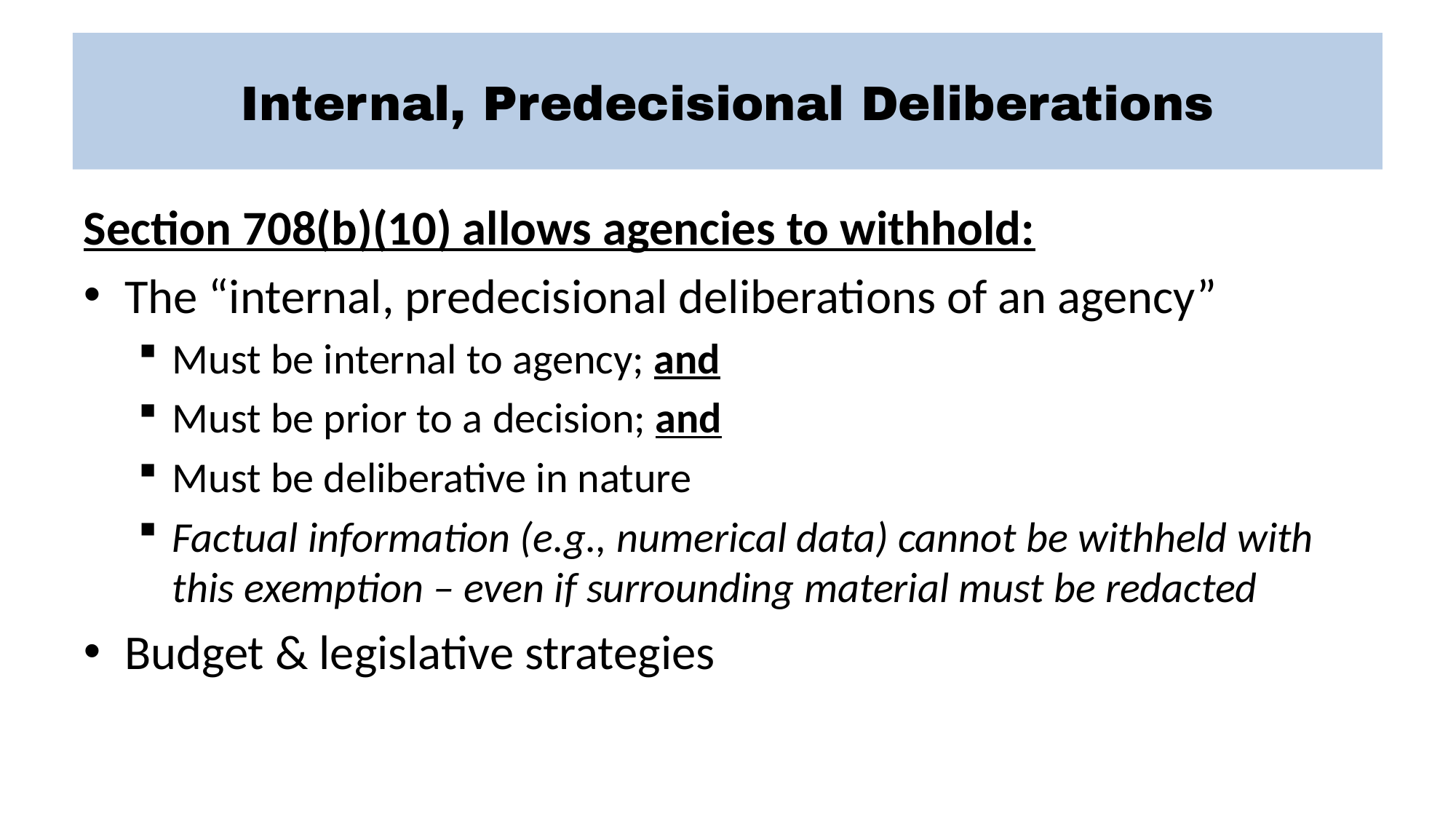

# Internal, Predecisional Deliberations
Section 708(b)(10) allows agencies to withhold:
The “internal, predecisional deliberations of an agency”
Must be internal to agency; and
Must be prior to a decision; and
Must be deliberative in nature
Factual information (e.g., numerical data) cannot be withheld with this exemption – even if surrounding material must be redacted
Budget & legislative strategies